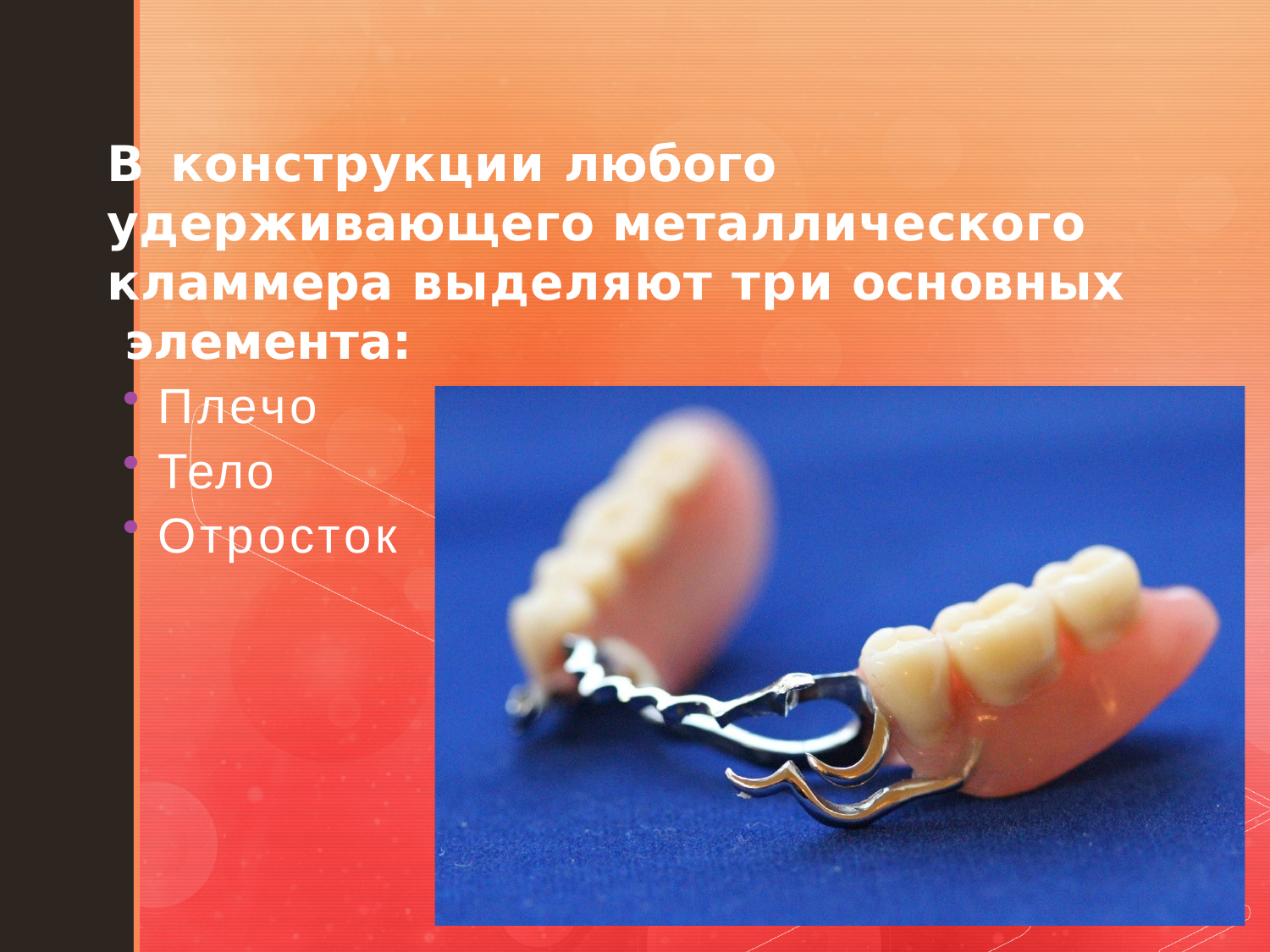

В конструкции любого  удерживающего металлического  кламмера выделяют три основных  элемента:
Плечо
Тело
Отросток